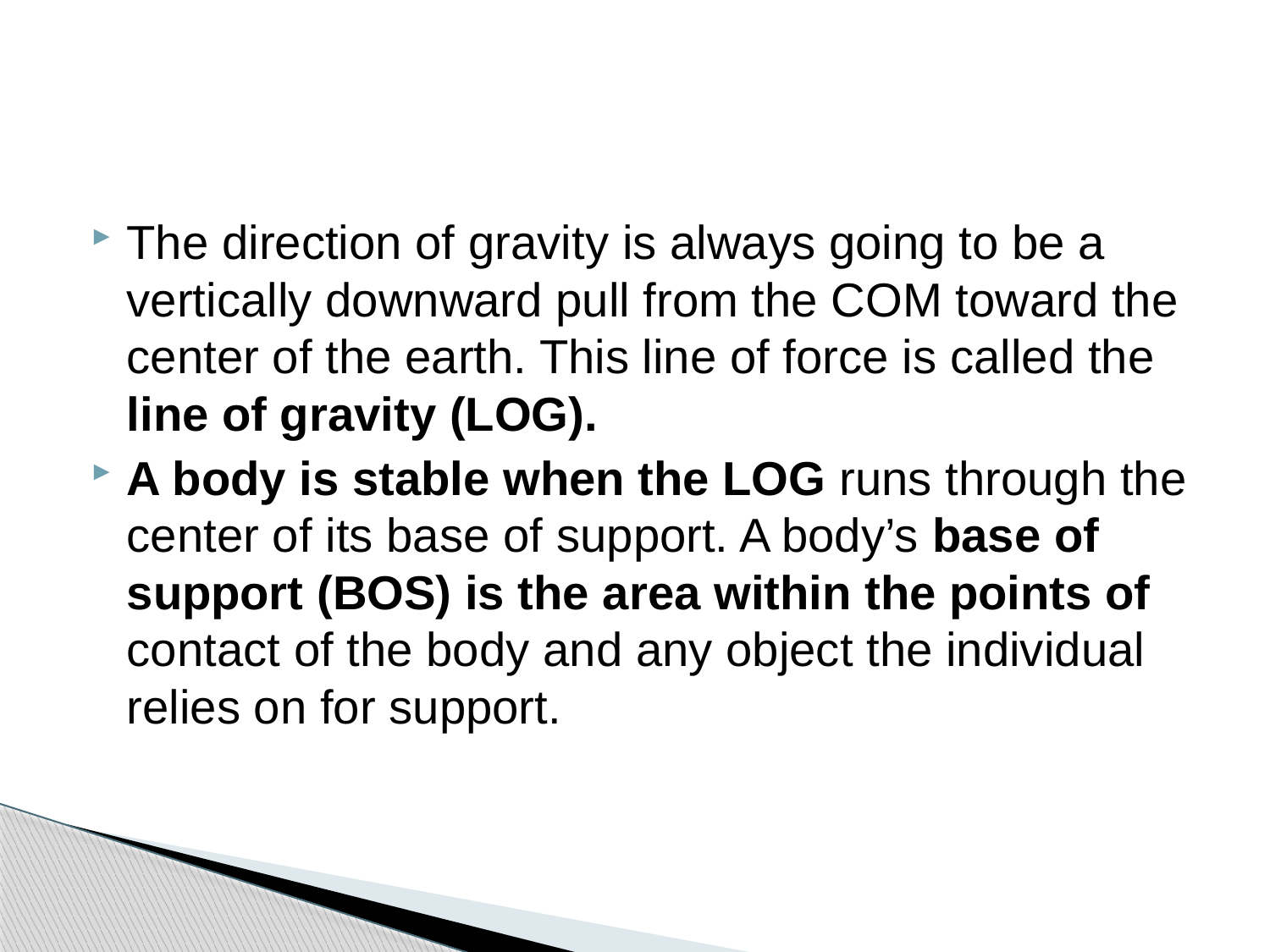

#
The direction of gravity is always going to be a vertically downward pull from the COM toward the center of the earth. This line of force is called the line of gravity (LOG).
A body is stable when the LOG runs through the center of its base of support. A body’s base of support (BOS) is the area within the points of contact of the body and any object the individual relies on for support.